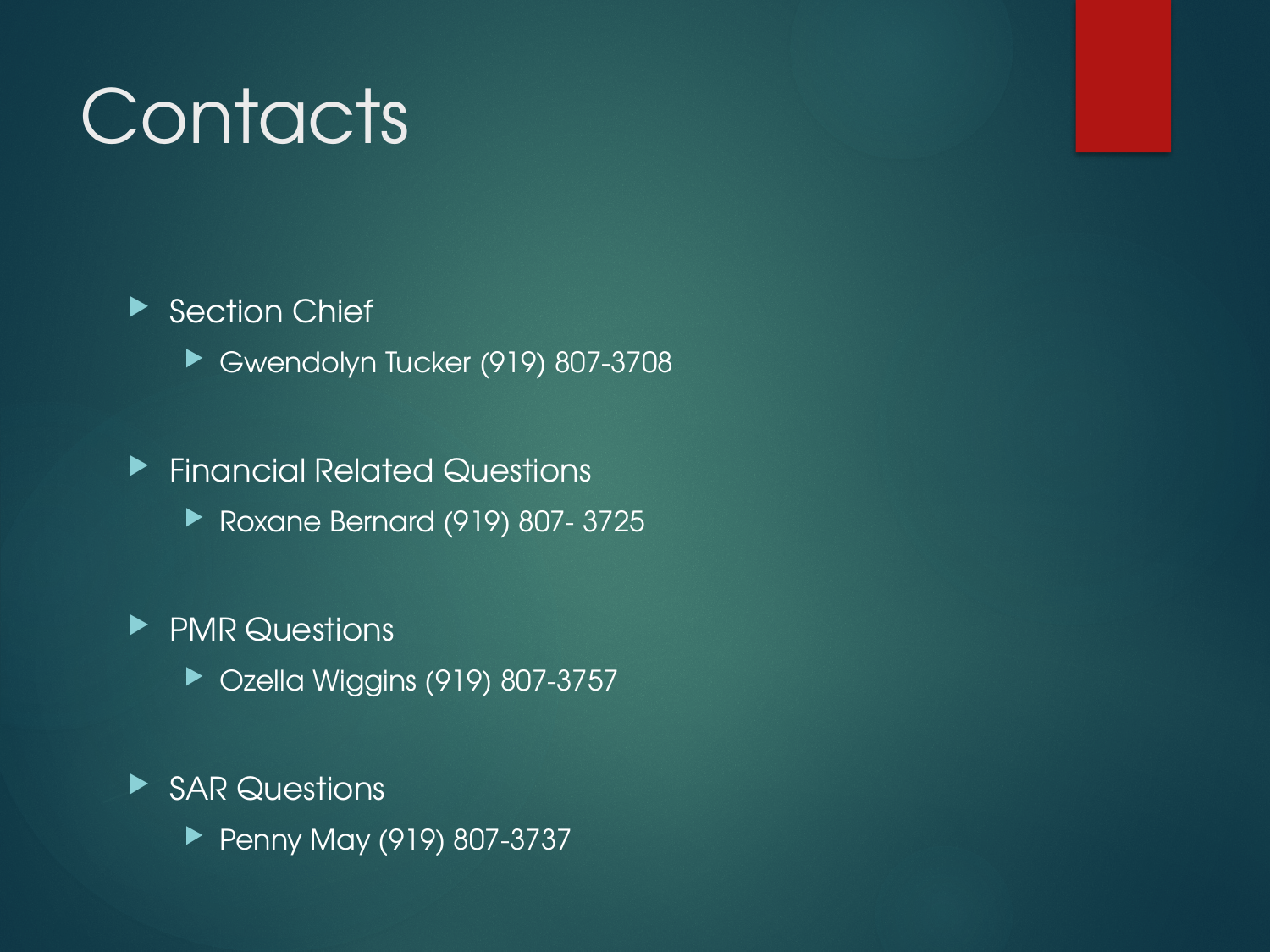

# Contacts
Section Chief
Gwendolyn Tucker (919) 807-3708

Financial Related Questions
Roxane Bernard (919) 807- 3725

PMR Questions
Ozella Wiggins (919) 807-3757

SAR Questions
Penny May (919) 807-3737